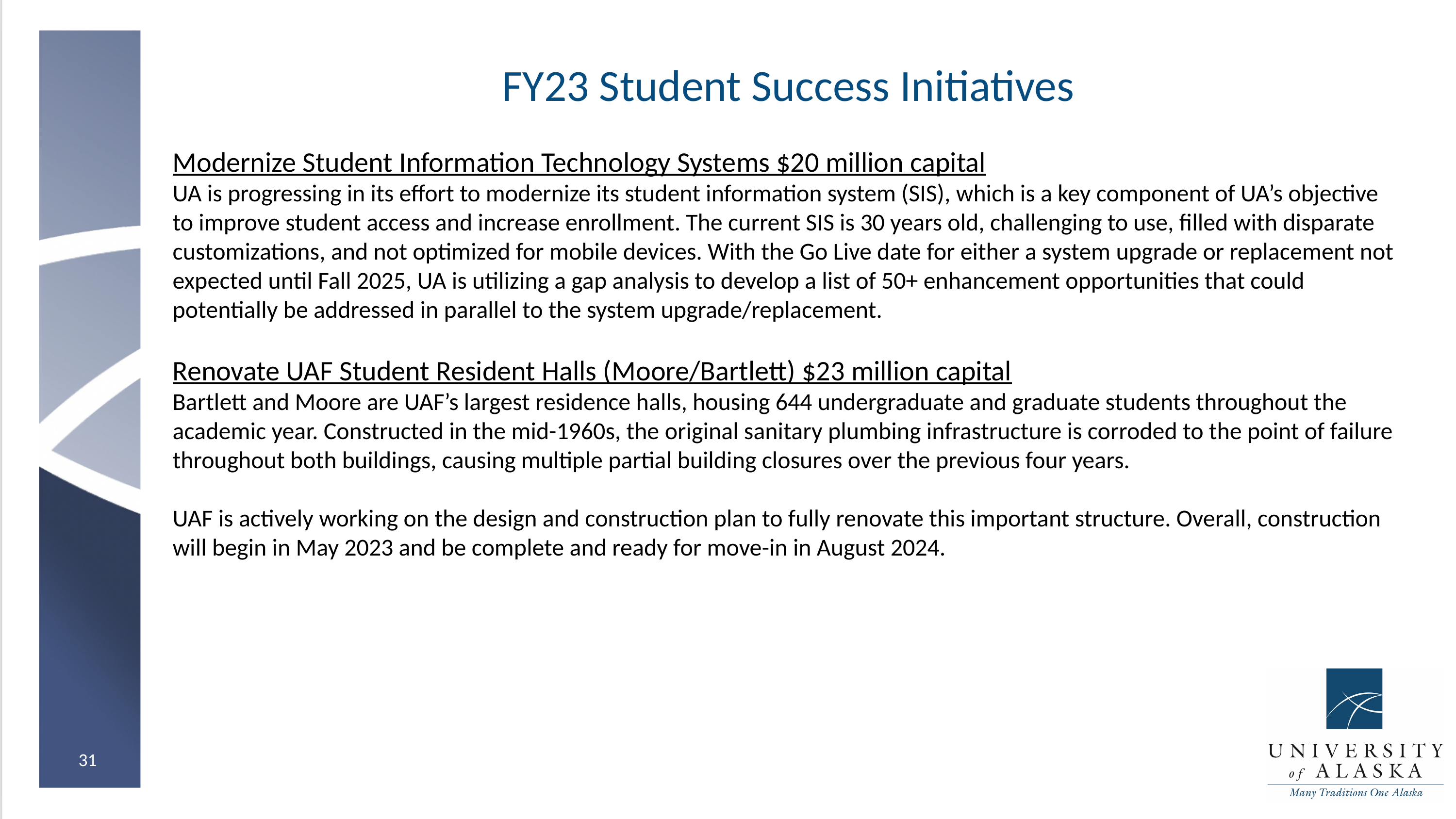

# FY23 Student Success Initiatives
Modernize Student Information Technology Systems $20 million capital
UA is progressing in its effort to modernize its student information system (SIS), which is a key component of UA’s objective to improve student access and increase enrollment. The current SIS is 30 years old, challenging to use, filled with disparate customizations, and not optimized for mobile devices. With the Go Live date for either a system upgrade or replacement not expected until Fall 2025, UA is utilizing a gap analysis to develop a list of 50+ enhancement opportunities that could potentially be addressed in parallel to the system upgrade/replacement.

Renovate UAF Student Resident Halls (Moore/Bartlett) $23 million capital
Bartlett and Moore are UAF’s largest residence halls, housing 644 undergraduate and graduate students throughout the academic year. Constructed in the mid-1960s, the original sanitary plumbing infrastructure is corroded to the point of failure throughout both buildings, causing multiple partial building closures over the previous four years.

UAF is actively working on the design and construction plan to fully renovate this important structure. Overall, construction will begin in May 2023 and be complete and ready for move-in in August 2024.

31